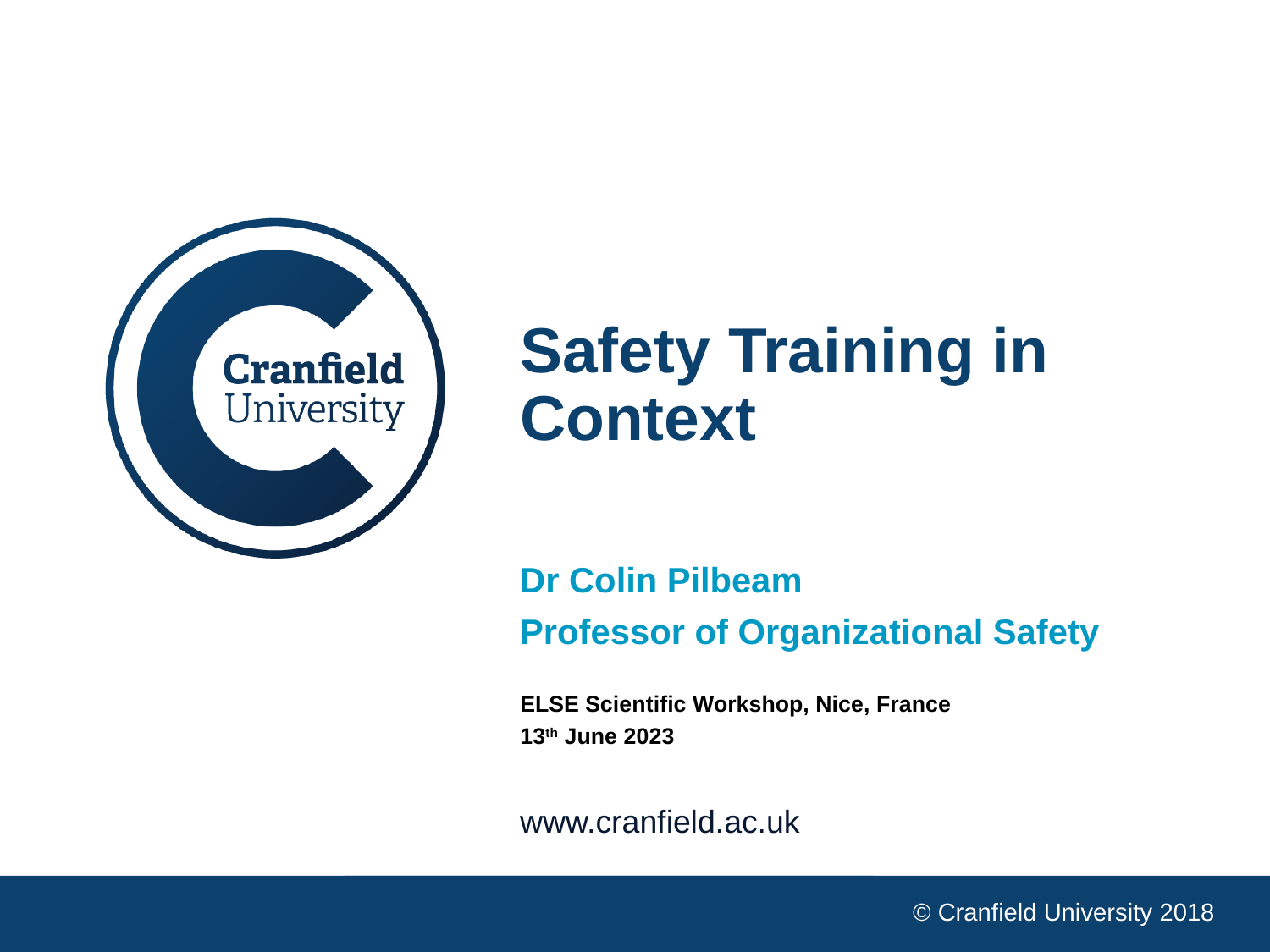

Safety Training in Context
Dr Colin Pilbeam
Professor of Organizational Safety

ELSE Scientific Workshop, Nice, France
13th June 2023